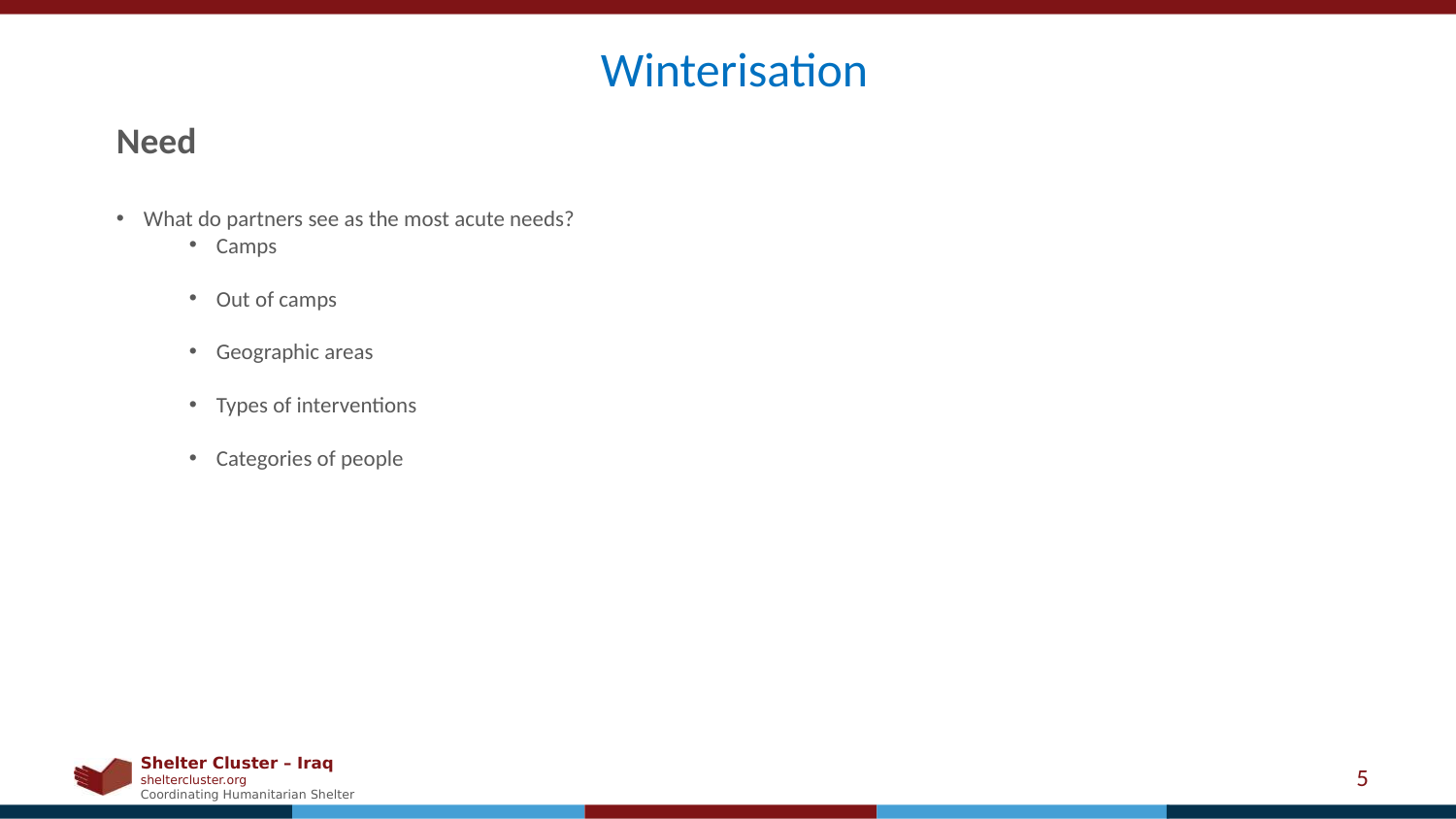

Winterisation
Need

What do partners see as the most acute needs?
Camps

Out of camps

Geographic areas

Types of interventions

Categories of people
5